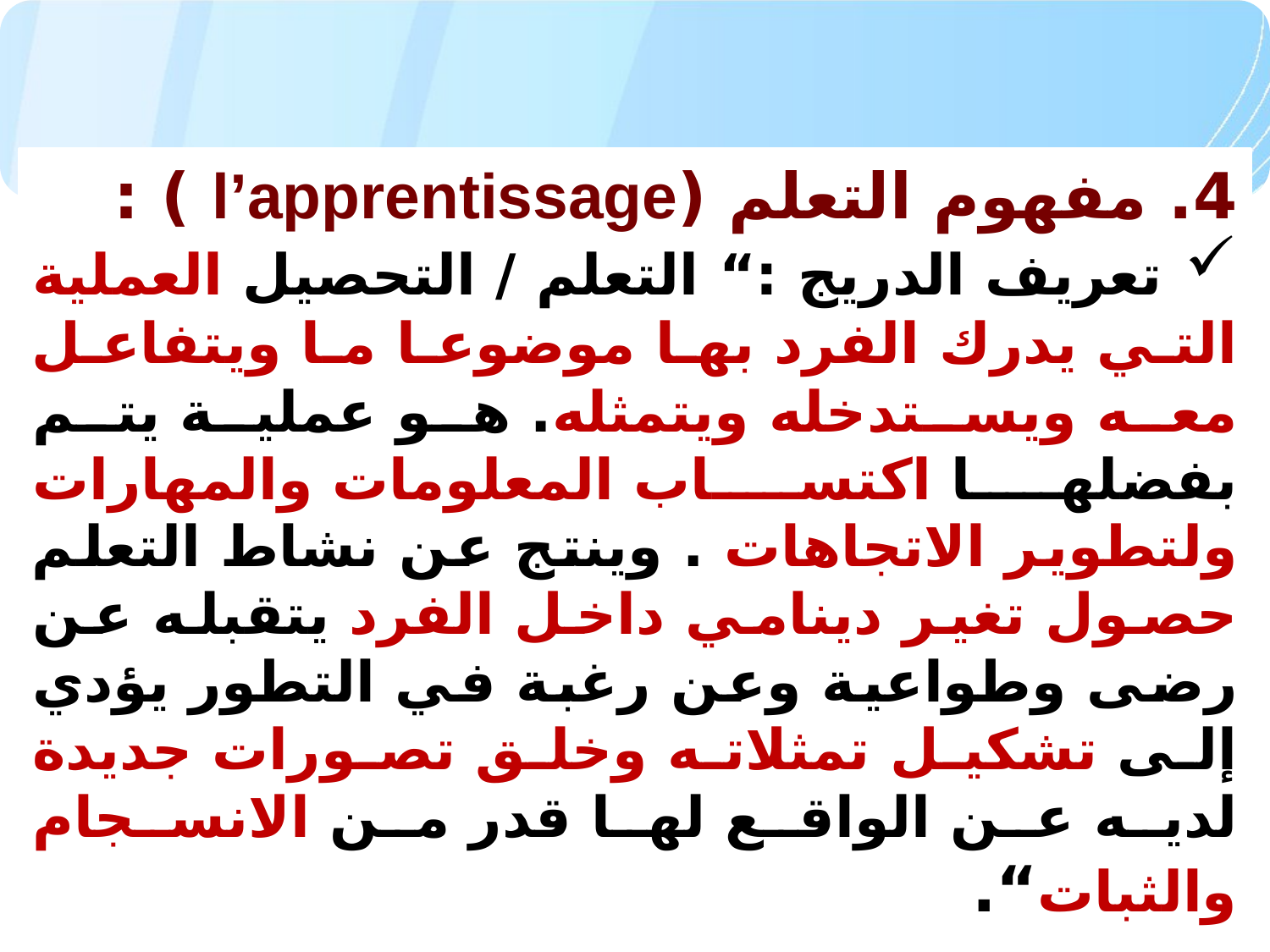

4. مفهوم التعلم (l’apprentissage ) :
 تعريف الدريج :“ التعلم / التحصيل العملية التي يدرك الفرد بها موضوعا ما ويتفاعل معه ويستدخله ويتمثله. هو عملية يتم بفضلها اكتساب المعلومات والمهارات ولتطوير الاتجاهات . وينتج عن نشاط التعلم حصول تغير دينامي داخل الفرد يتقبله عن رضى وطواعية وعن رغبة في التطور يؤدي إلى تشكيل تمثلاته وخلق تصورات جديدة لديه عن الواقع لها قدر من الانسجام والثبات“.

 محمد الدريج ، 2004، م.س، ص53.